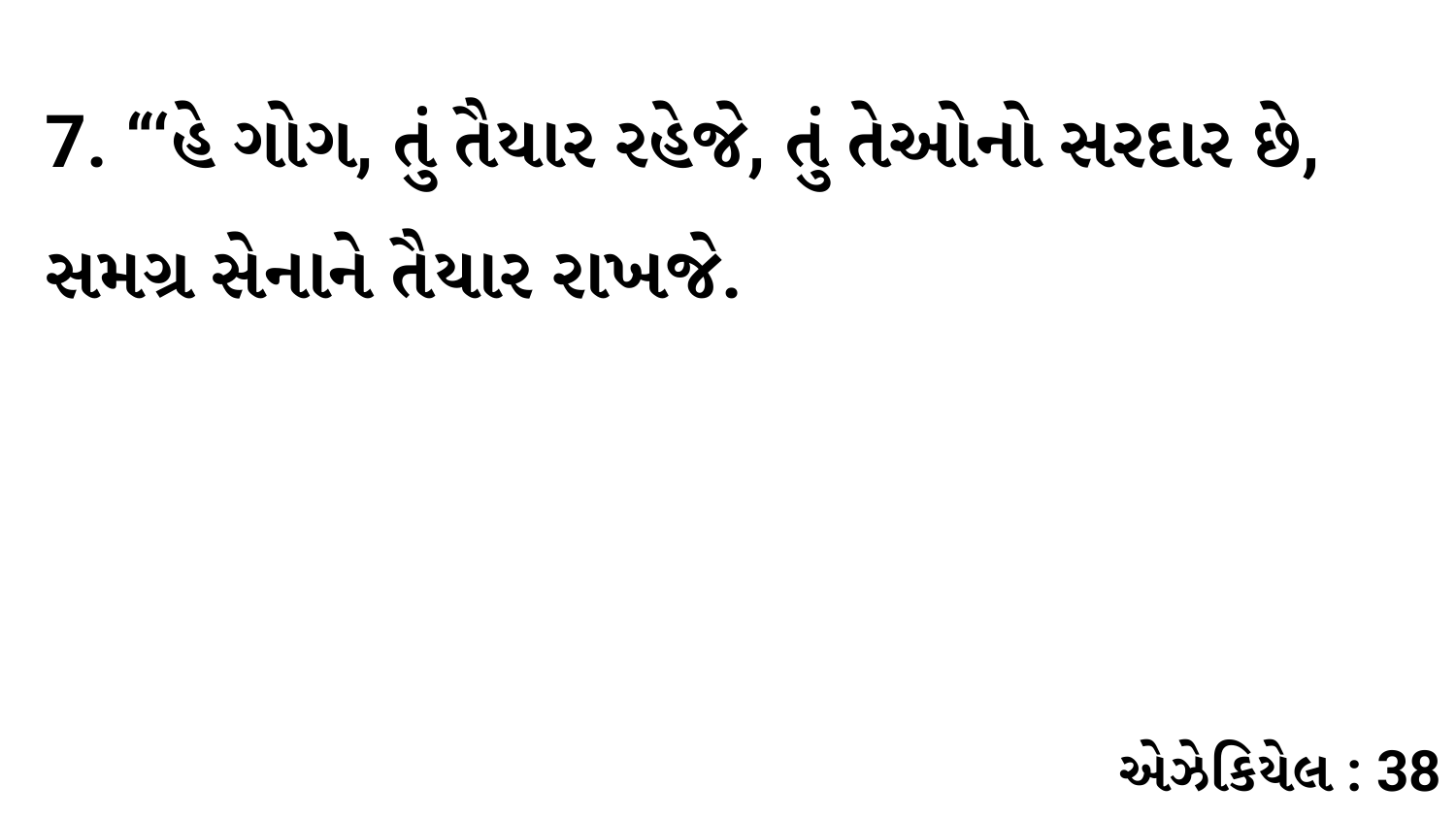

7. “‘હે ગોગ, તું તૈયાર રહેજે, તું તેઓનો સરદાર છે, સમગ્ર સેનાને તૈયાર રાખજે.
એઝેકિયેલ : 38